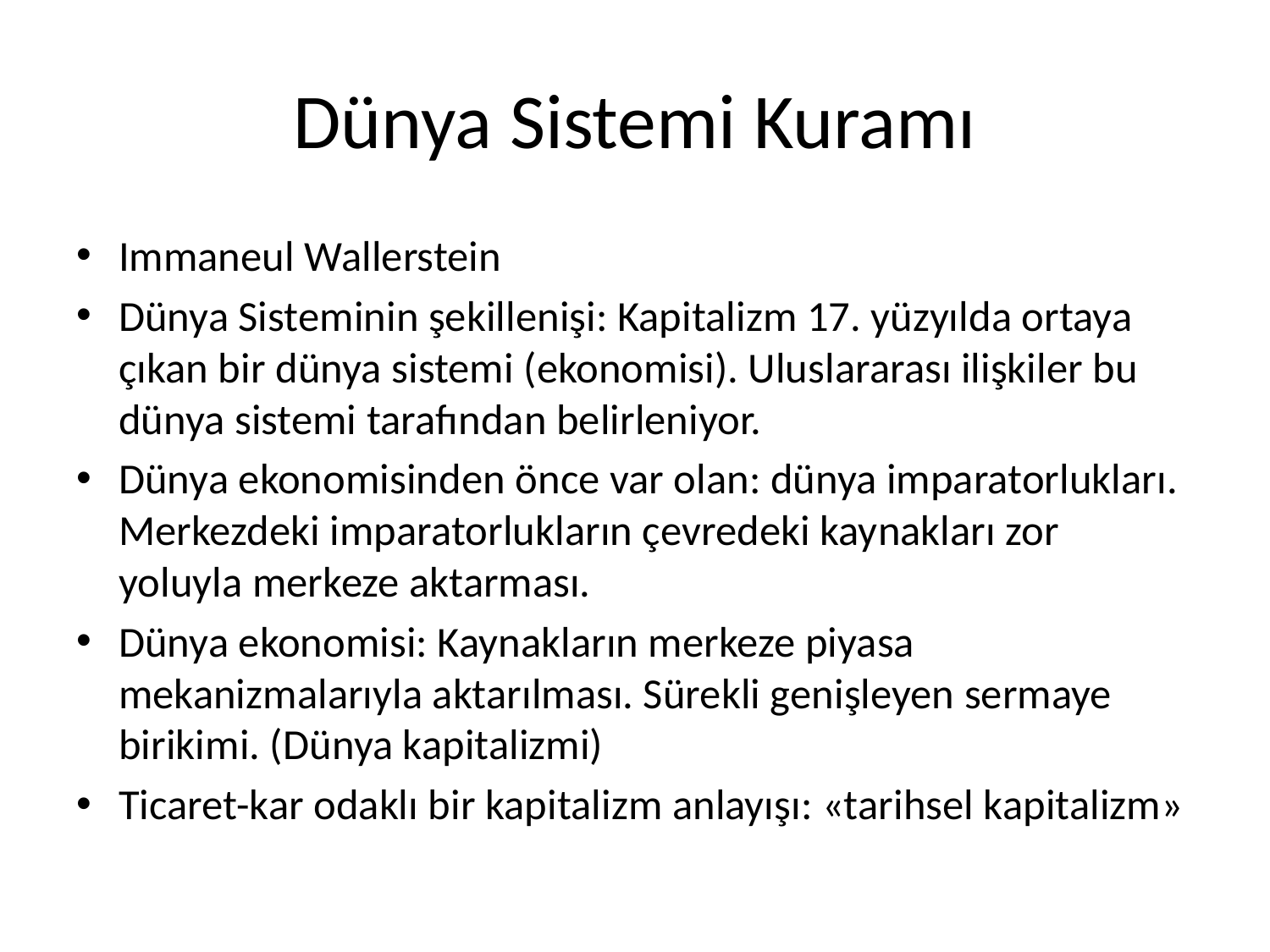

# Dünya Sistemi Kuramı
Immaneul Wallerstein
Dünya Sisteminin şekillenişi: Kapitalizm 17. yüzyılda ortaya çıkan bir dünya sistemi (ekonomisi). Uluslararası ilişkiler bu dünya sistemi tarafından belirleniyor.
Dünya ekonomisinden önce var olan: dünya imparatorlukları. Merkezdeki imparatorlukların çevredeki kaynakları zor yoluyla merkeze aktarması.
Dünya ekonomisi: Kaynakların merkeze piyasa mekanizmalarıyla aktarılması. Sürekli genişleyen sermaye birikimi. (Dünya kapitalizmi)
Ticaret-kar odaklı bir kapitalizm anlayışı: «tarihsel kapitalizm»